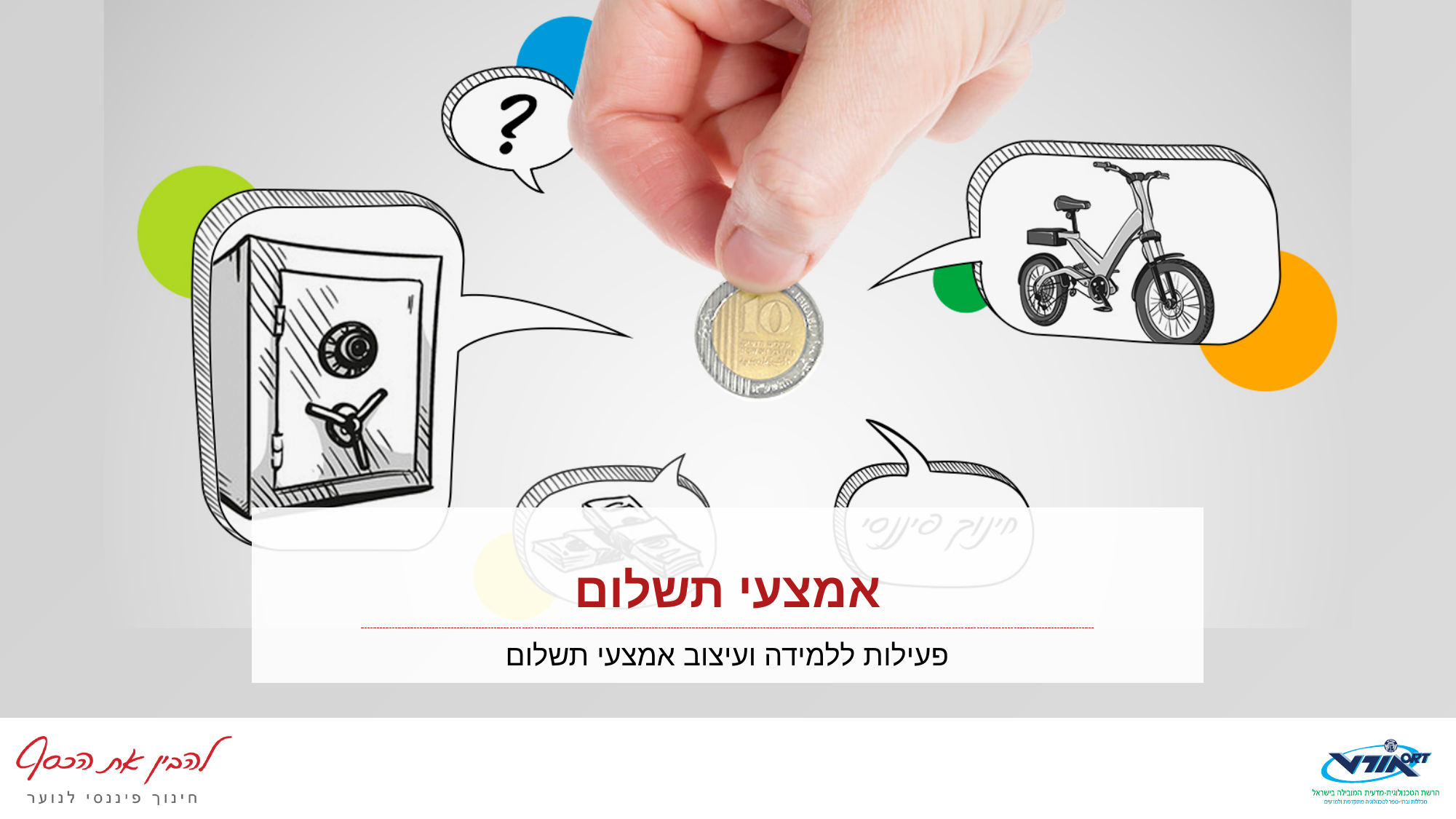

# אמצעי תשלום
פעילות ללמידה ועיצוב אמצעי תשלום